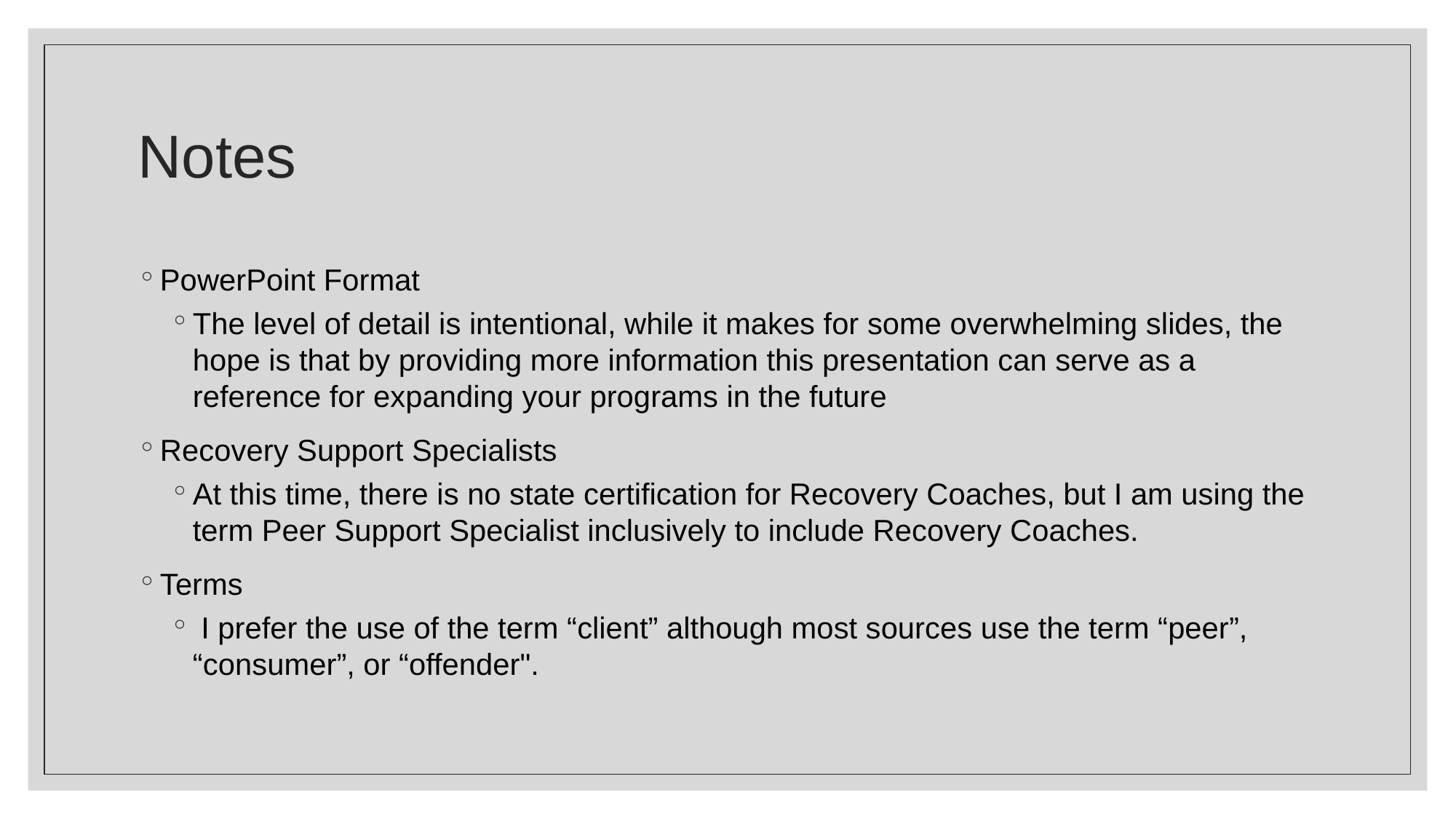

# Notes
PowerPoint Format
The level of detail is intentional, while it makes for some overwhelming slides, the hope is that by providing more information this presentation can serve as a reference for expanding your programs in the future
Recovery Support Specialists
At this time, there is no state certification for Recovery Coaches, but I am using the term Peer Support Specialist inclusively to include Recovery Coaches.
Terms
 I prefer the use of the term “client” although most sources use the term “peer”, “consumer”, or “offender".